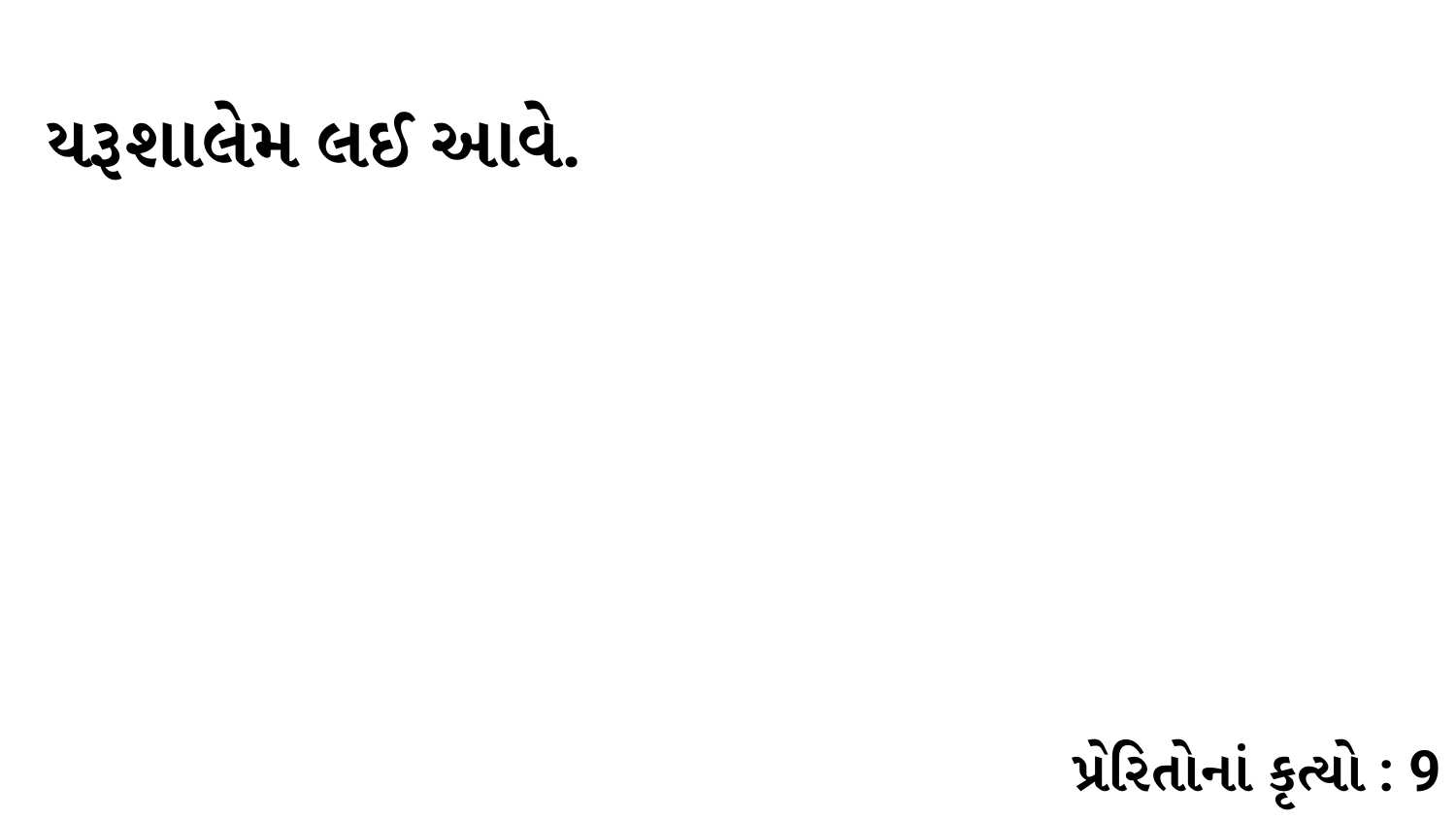

યરૂશાલેમ લઈ આવે.
પ્રેરિતોનાં કૃત્યો : 9